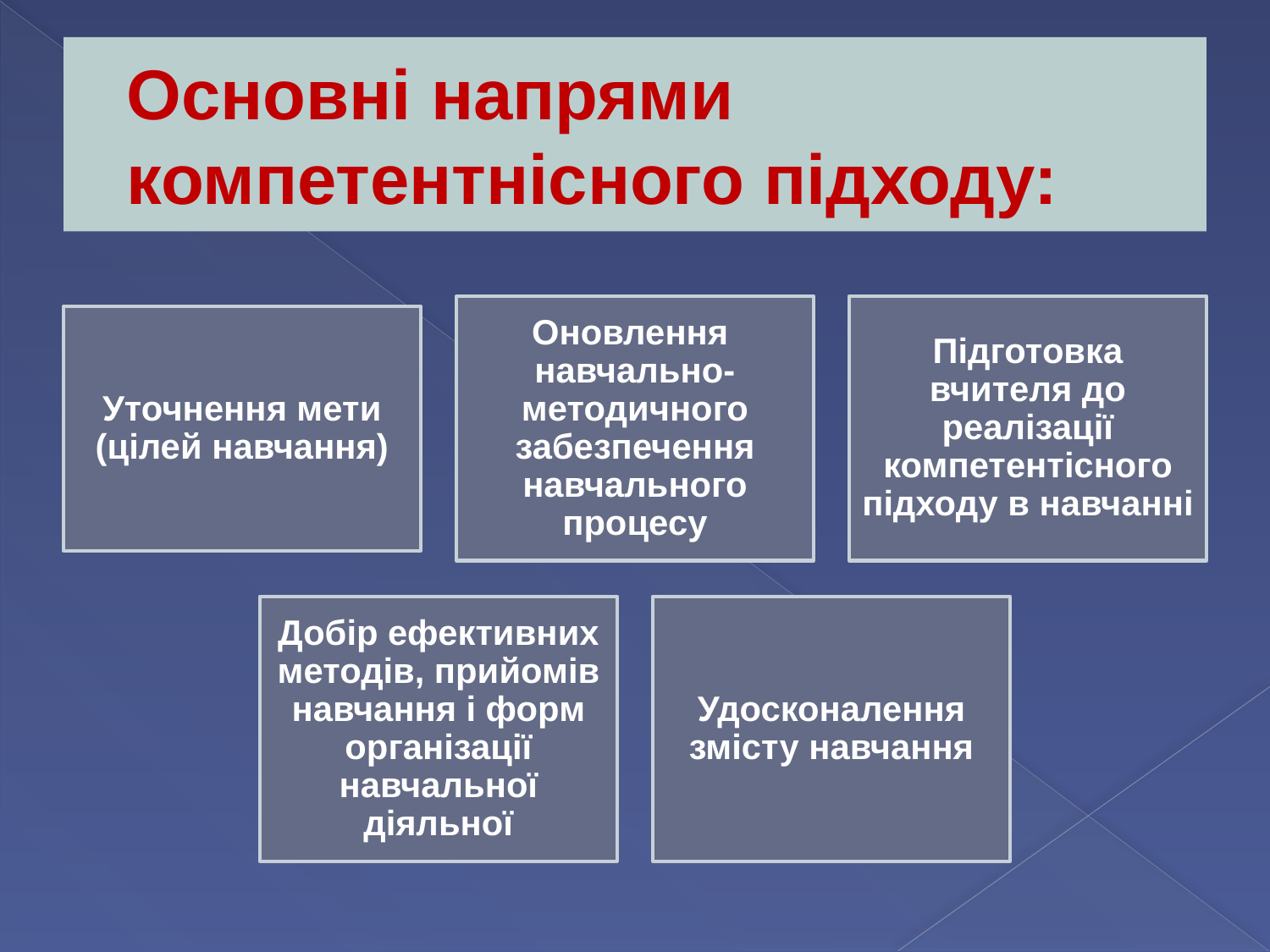

# Основні напрями компетентнісного підходу:
Уточнення мети (цілей навчання)
Оновлення  навчально-методичного забезпечення навчального процесу
Підготовка вчителя до реалізації компетентісного підходу в навчанні
Добір ефективних методів, прийомів навчання і форм організації навчальної діяльної
Удосконалення змісту навчання